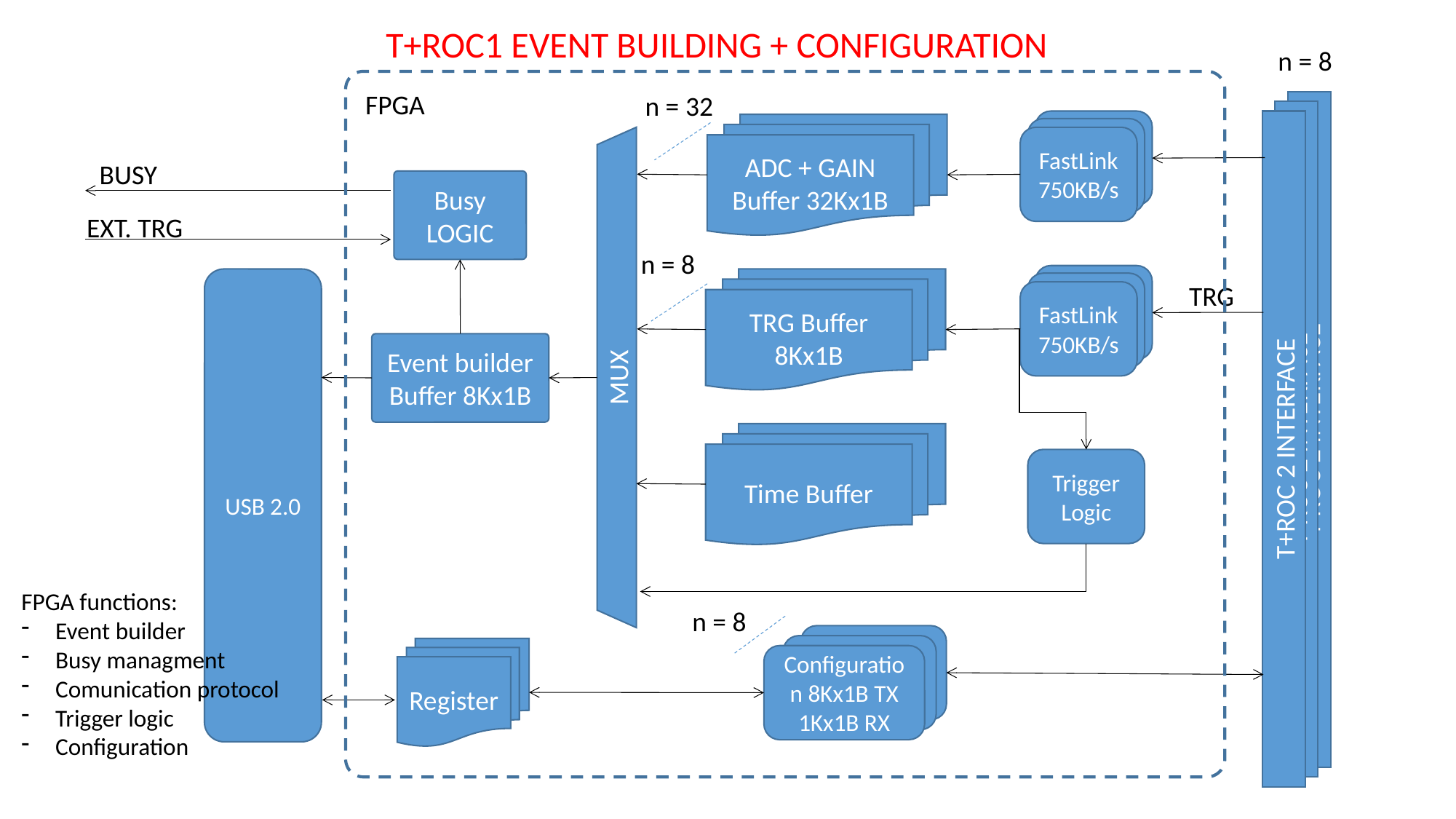

T+ROC1 EVENT BUILDING + CONFIGURATION
n = 8

FPGA
n = 32
T-ROC 2 INTERFACE
T-ROC 2 INTERFACE
FastLink 750KB/s
T+ROC 2 INTERFACE
ADC + GAIN Buffer 32Kx1B
FastLink 750KB/s
FastLink 750KB/s

BUSY

Busy LOGIC
EXT. TRG

n = 8
FastLink 750KB/s
USB 2.0
TRG Buffer
8Kx1B
FastLink 750KB/s
TRG
FastLink 750KB/s

Event builder Buffer 8Kx1B
MUX
Time Buffer
Trigger Logic
FPGA functions:
Event builder
Busy managment
Comunication protocol
Trigger logic
Configuration
n = 8
FastLink 750KB/s
FastLink 750KB/s
Register
Configuration 8Kx1B TX
1Kx1B RX